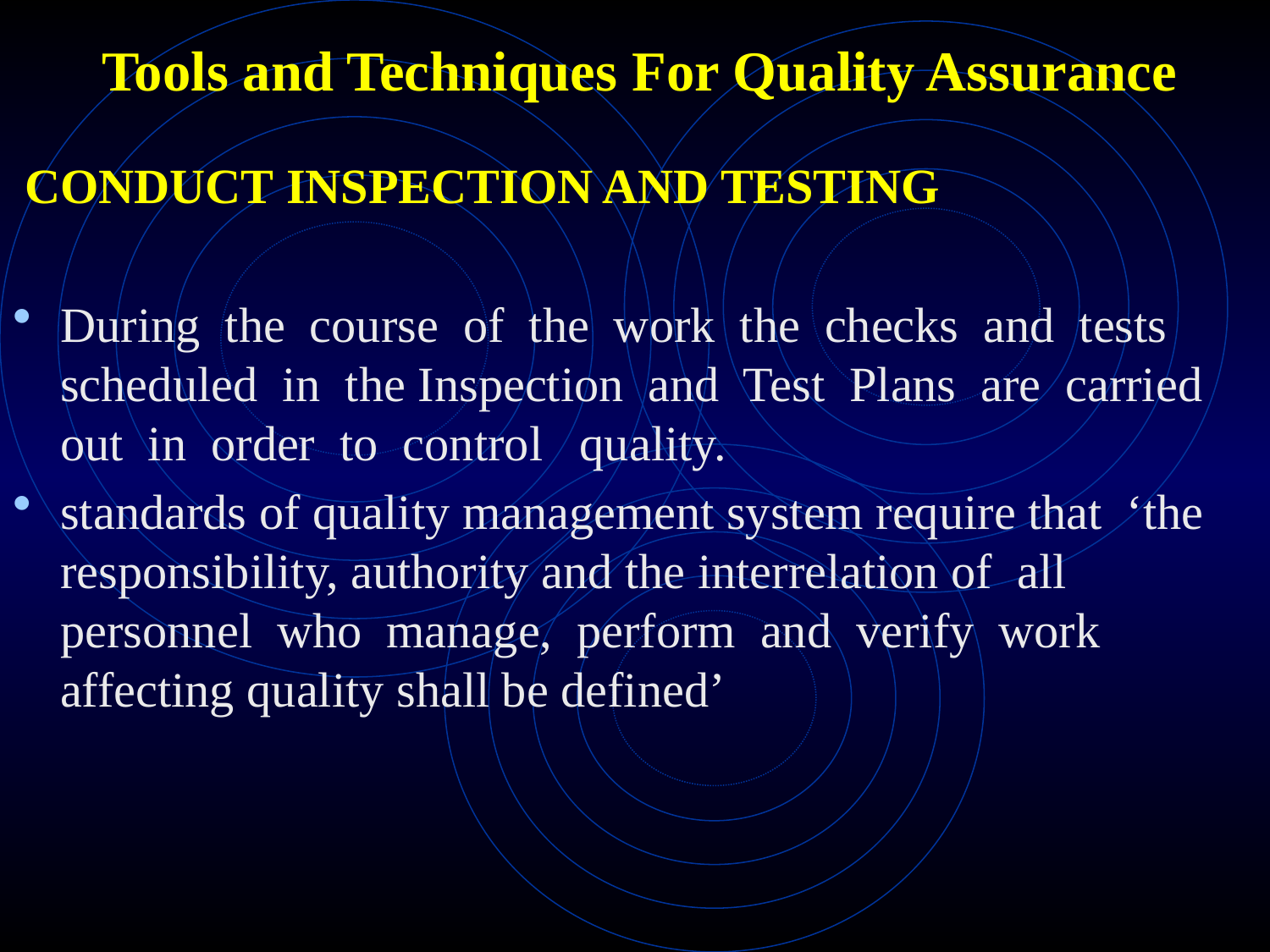

# Tools and Techniques For Quality Assurance
 CONDUCT INSPECTION AND TESTING

During  the  course  of  the  work  the  checks  and  tests  scheduled  in  the Inspection  and  Test  Plans  are  carried  out  in  order  to  control   quality.
standards of quality management system require that  ‘the responsibility, authority and the interrelation of  all  personnel  who  manage,  perform  and  verify  work affecting quality shall be defined’